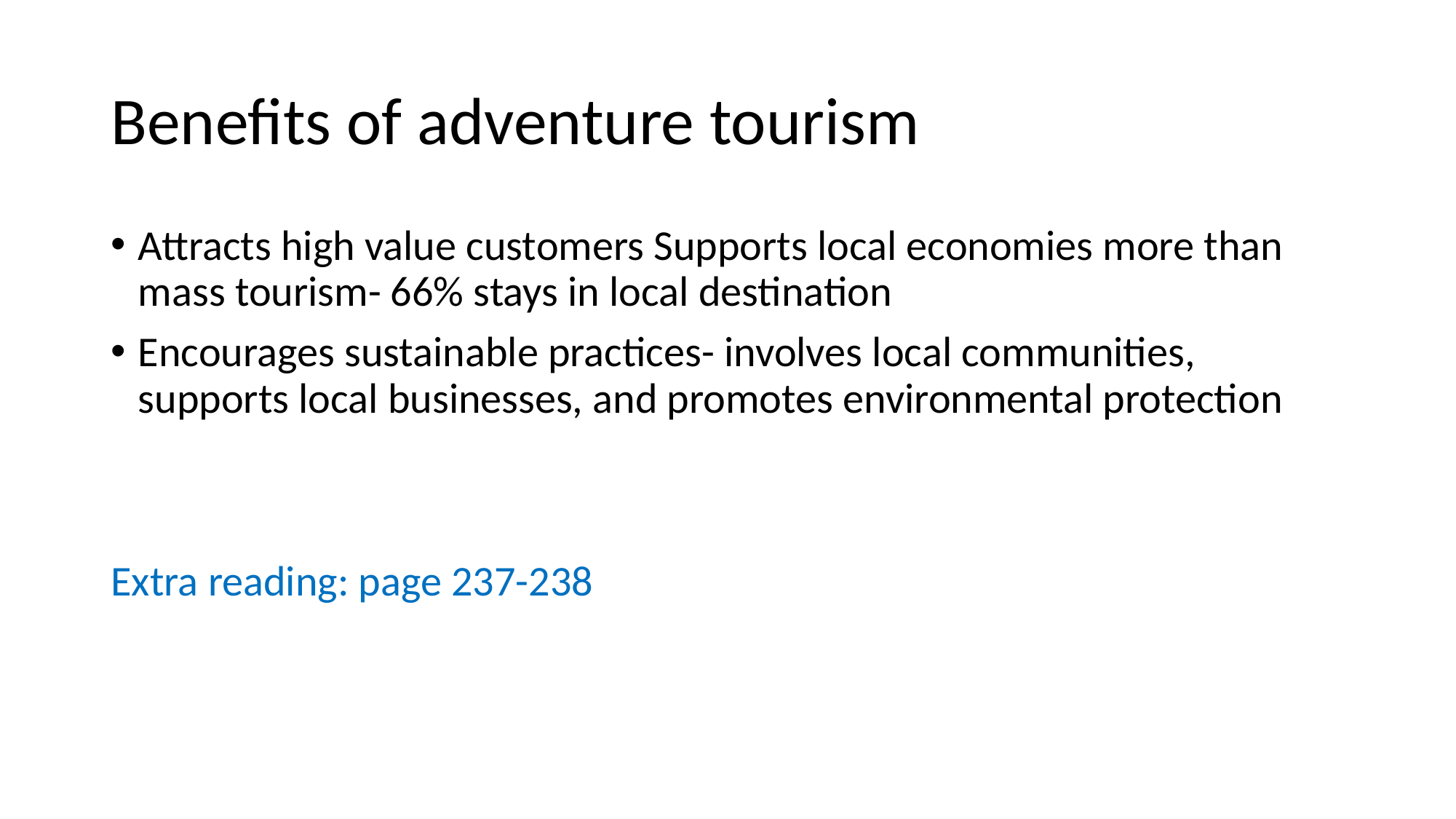

# Benefits of adventure tourism
Attracts high value customers Supports local economies more than mass tourism- 66% stays in local destination
Encourages sustainable practices- involves local communities, supports local businesses, and promotes environmental protection

Extra reading: page 237-238